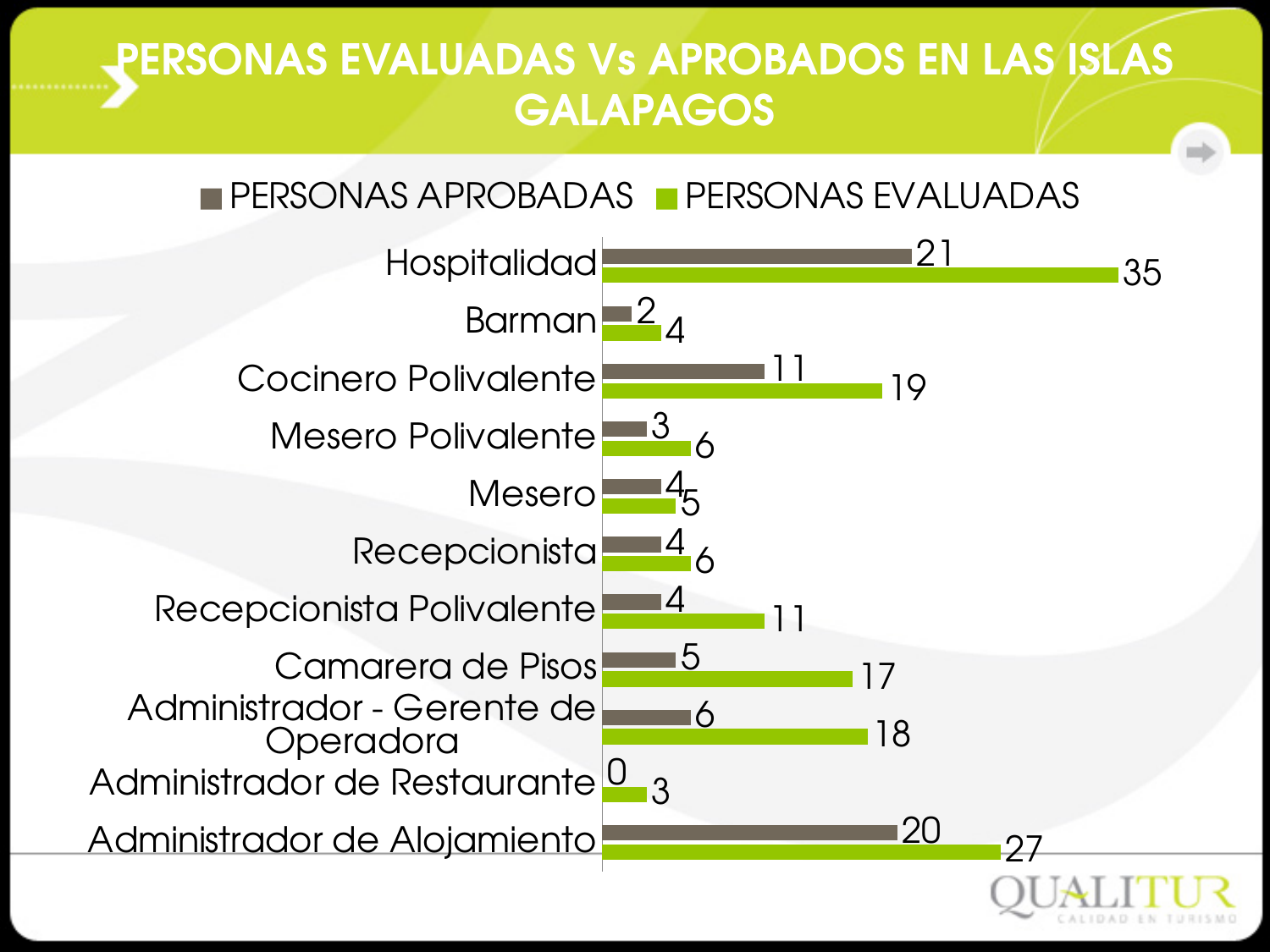

PERSONAS EVALUADAS Vs APROBADOS EN LAS ISLAS GALAPAGOS

### Chart

| Category | PERSONAS EVALUADAS | PERSONAS APROBADAS |
|---|---|---|
| Administrador de Alojamiento | 27.0 | 20.0 |
| Administrador de Restaurante | 3.0 | 0.0 |
| Administrador - Gerente de Operadora | 18.0 | 6.0 |
| Camarera de Pisos | 17.0 | 5.0 |
| Recepcionista Polivalente | 11.0 | 4.0 |
| Recepcionista | 6.0 | 4.0 |
| Mesero | 5.0 | 4.0 |
| Mesero Polivalente | 6.0 | 3.0 |
| Cocinero Polivalente | 19.0 | 11.0 |
| Barman | 4.0 | 2.0 |
| Hospitalidad | 35.0 | 21.0 |